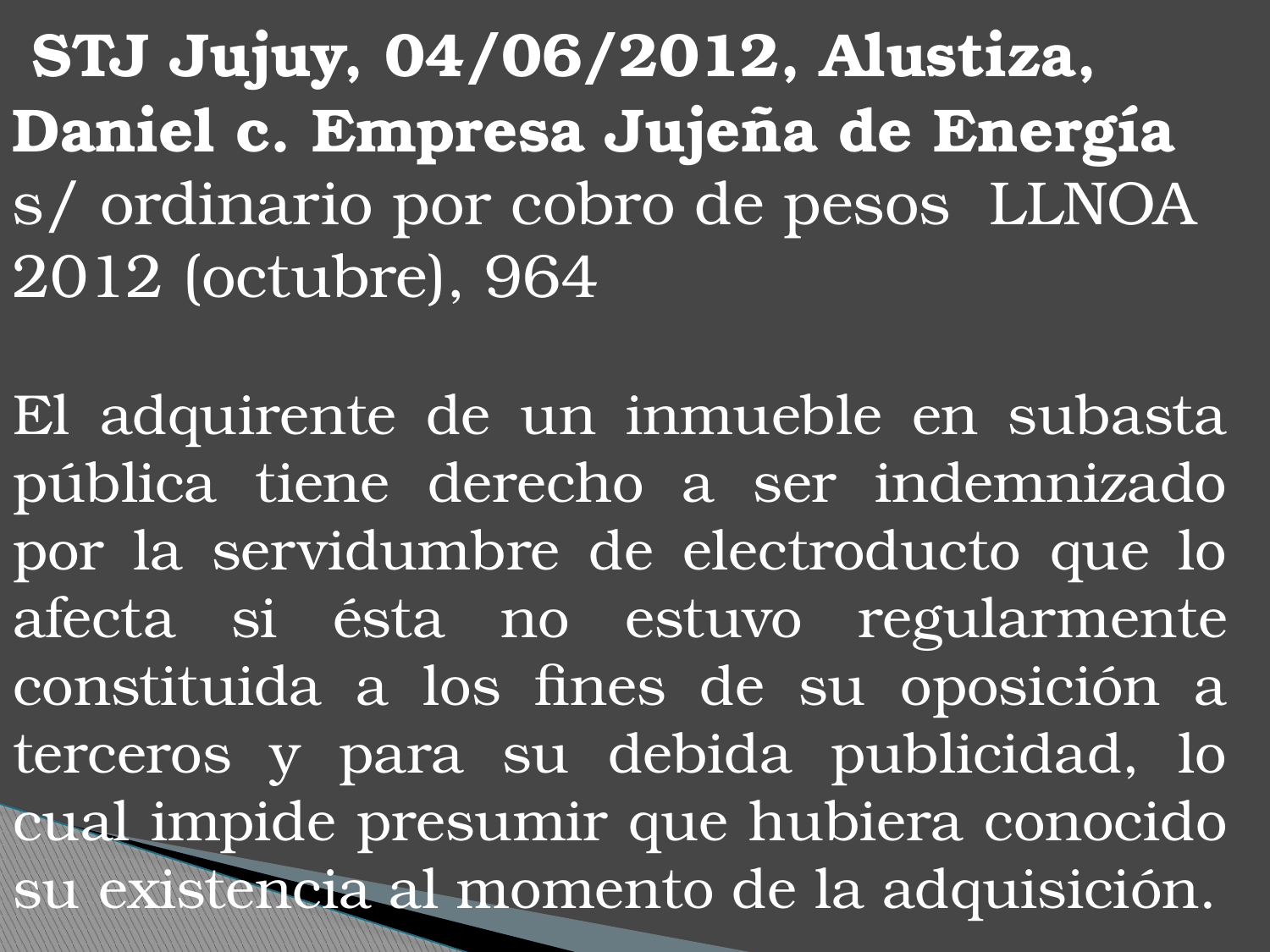

# STJ Jujuy, 04/06/2012, Alustiza, Daniel c. Empresa Jujeña de Energía s/ ordinario por cobro de pesos  LLNOA 2012 (octubre), 964

El adquirente de un inmueble en subasta pública tiene derecho a ser indemnizado por la servidumbre de electroducto que lo afecta si ésta no estuvo regularmente constituida a los fines de su oposición a terceros y para su debida publicidad, lo cual impide presumir que hubiera conocido su existencia al momento de la adquisición.